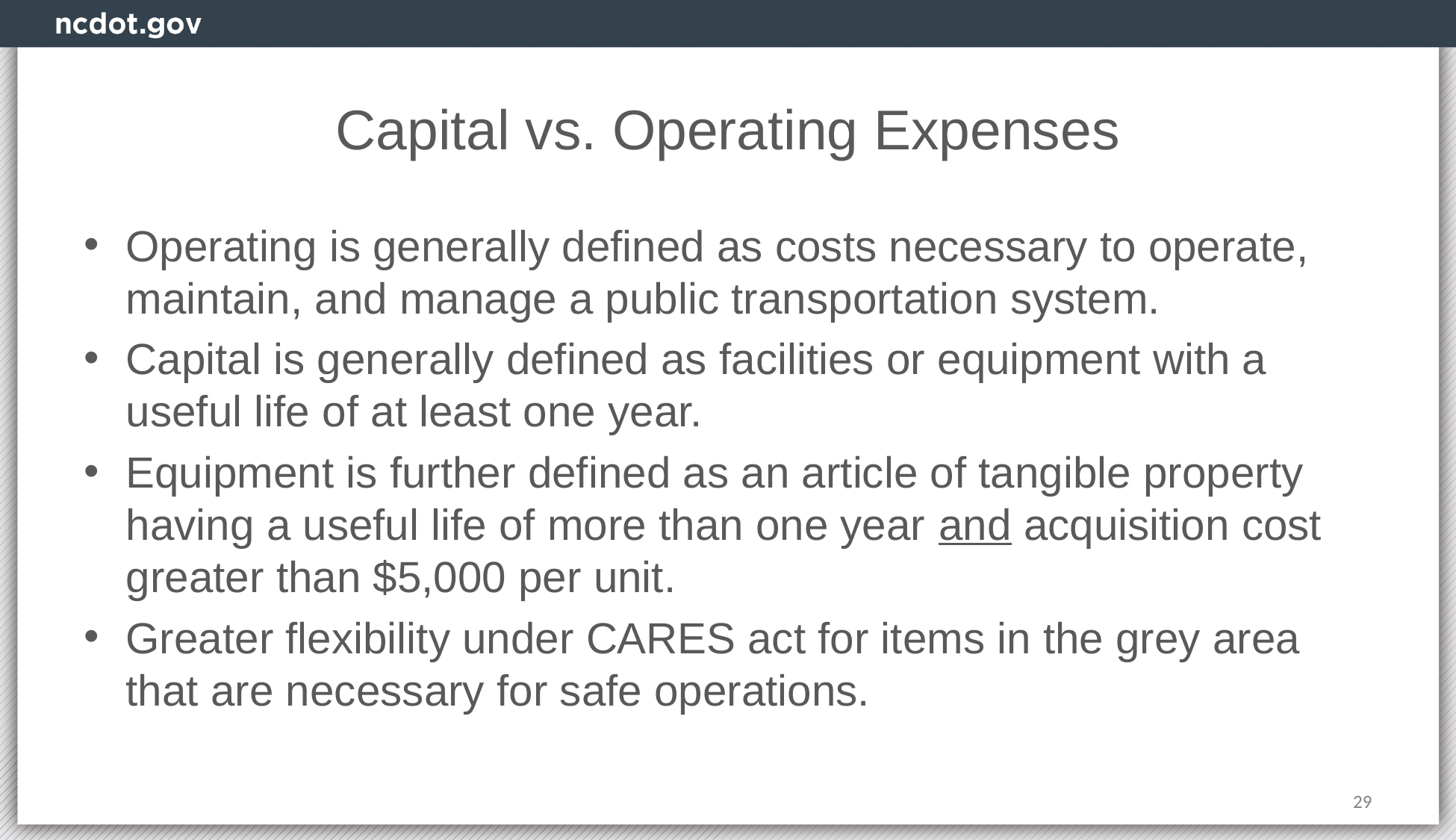

# Capital vs. Operating Expenses
Operating is generally defined as costs necessary to operate, maintain, and manage a public transportation system.
Capital is generally defined as facilities or equipment with a  useful life of at least one year.
Equipment is further defined as an article of tangible property having a useful life of more than one year and acquisition cost greater than $5,000 per unit.
Greater flexibility under CARES act for items in the grey area that are necessary for safe operations.
29